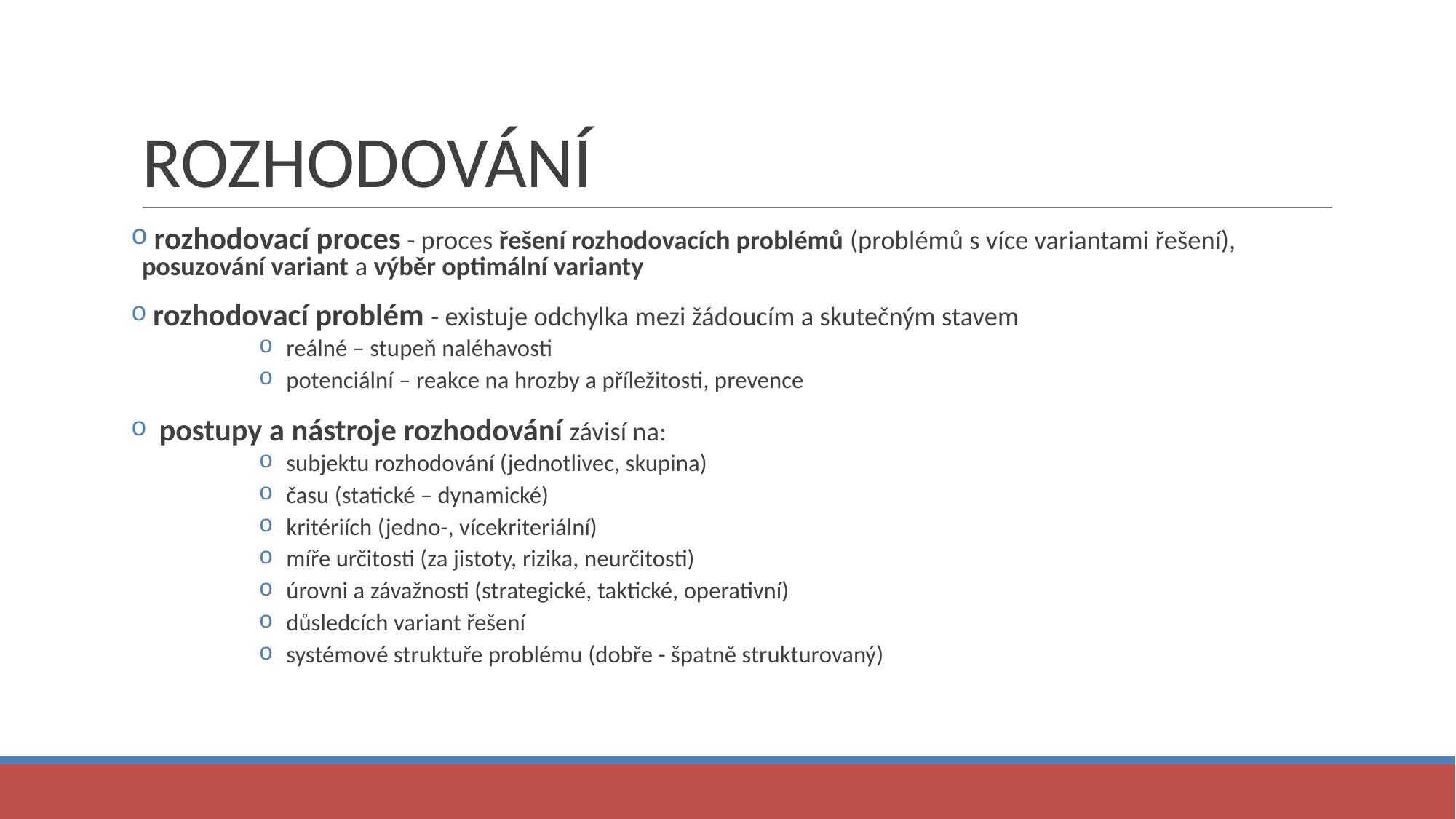

# ROZHODOVÁNÍ
 rozhodovací proces - proces řešení rozhodovacích problémů (problémů s více variantami řešení), posuzování variant a výběr optimální varianty
 rozhodovací problém - existuje odchylka mezi žádoucím a skutečným stavem
reálné – stupeň naléhavosti
potenciální – reakce na hrozby a příležitosti, prevence
  postupy a nástroje rozhodování závisí na:
subjektu rozhodování (jednotlivec, skupina)
času (statické – dynamické)
kritériích (jedno-, vícekriteriální)
míře určitosti (za jistoty, rizika, neurčitosti)
úrovni a závažnosti (strategické, taktické, operativní)
důsledcích variant řešení
systémové struktuře problému (dobře - špatně strukturovaný)